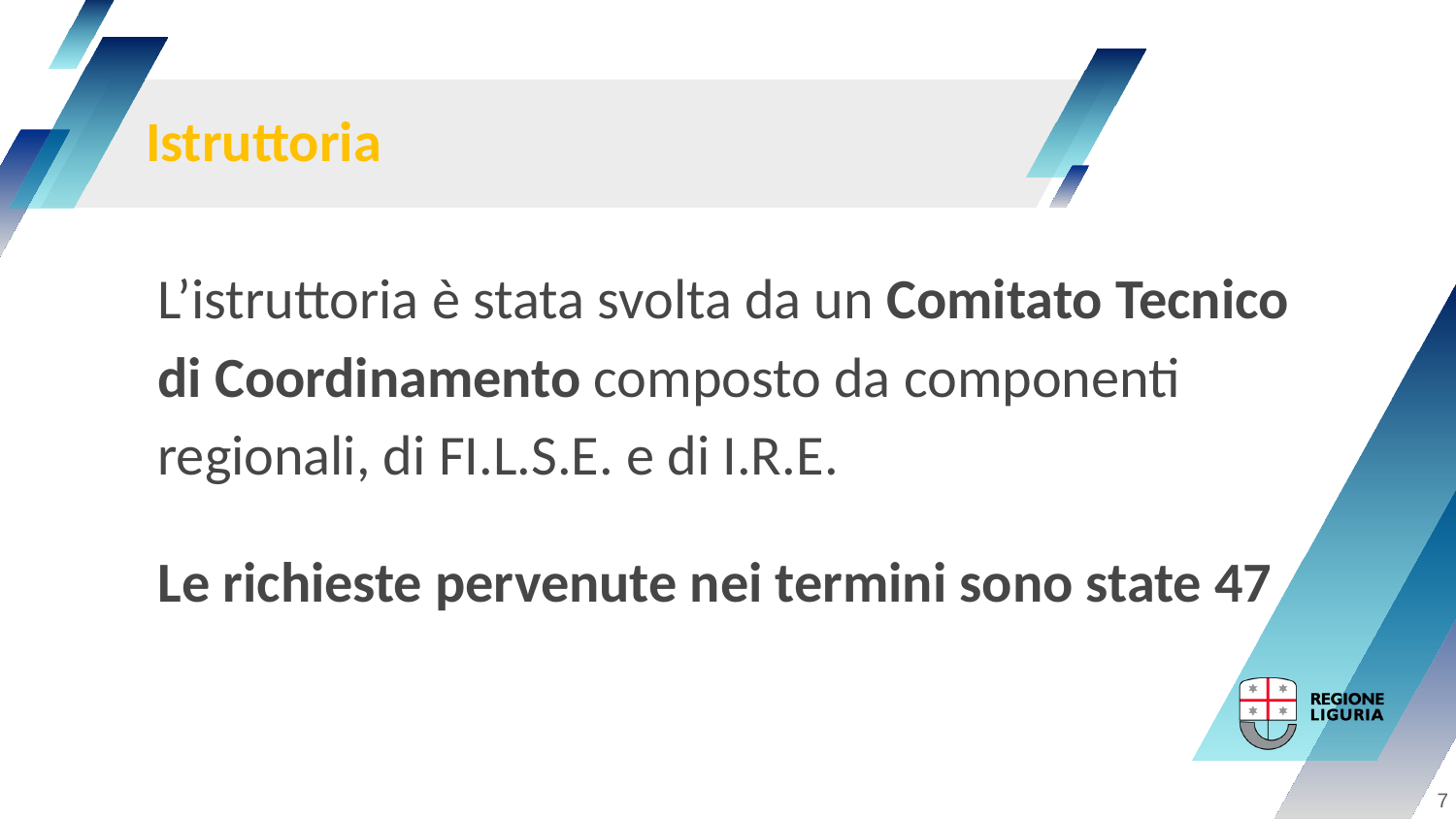

# Istruttoria
L’istruttoria è stata svolta da un Comitato Tecnico di Coordinamento composto da componenti regionali, di FI.L.S.E. e di I.R.E.
Le richieste pervenute nei termini sono state 47
7